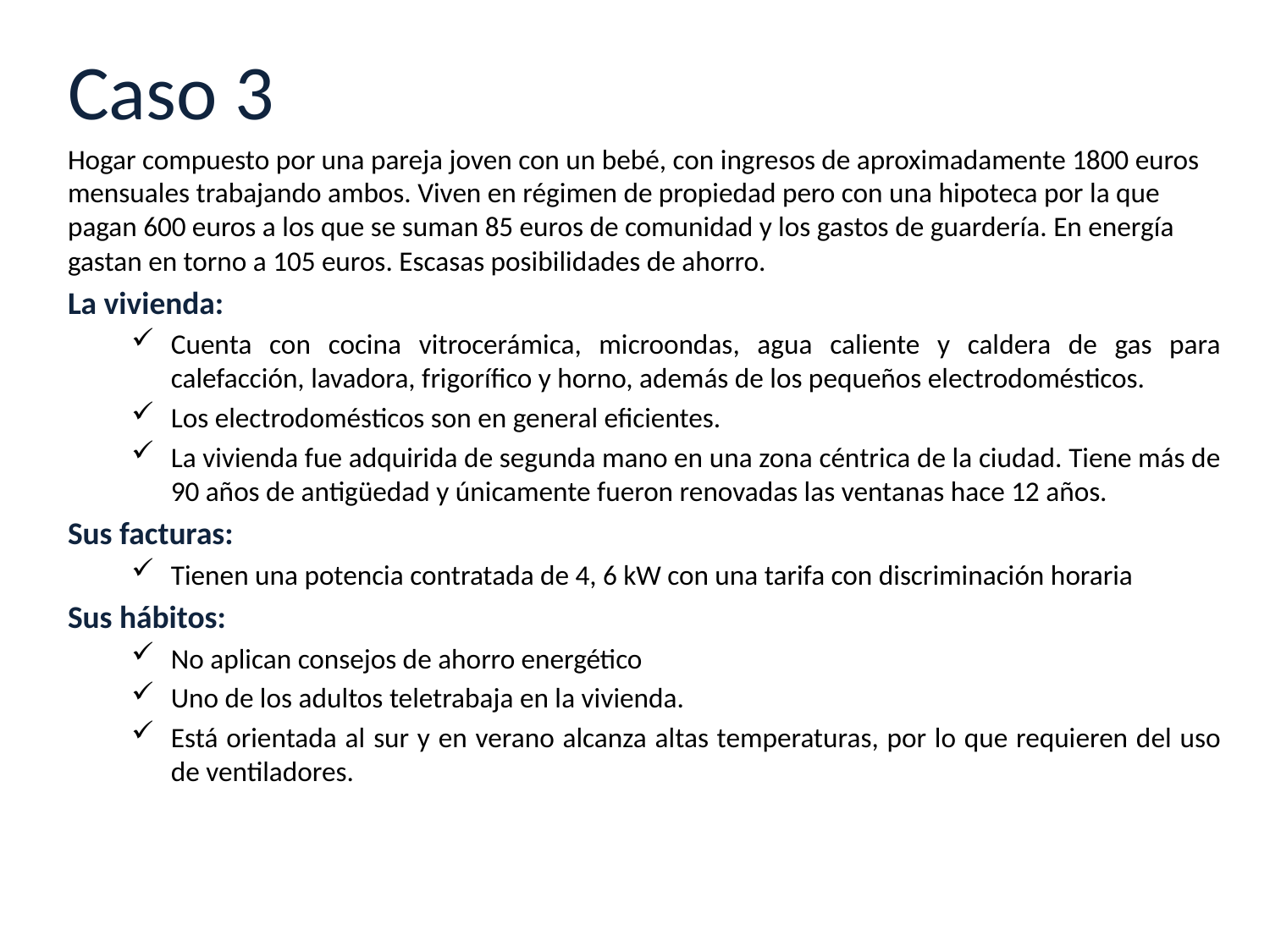

Caso práctico
Caso 3
Hogar compuesto por una pareja joven con un bebé, con ingresos de aproximadamente 1800 euros mensuales trabajando ambos. Viven en régimen de propiedad pero con una hipoteca por la que pagan 600 euros a los que se suman 85 euros de comunidad y los gastos de guardería. En energía gastan en torno a 105 euros. Escasas posibilidades de ahorro.
La vivienda:
Cuenta con cocina vitrocerámica, microondas, agua caliente y caldera de gas para calefacción, lavadora, frigorífico y horno, además de los pequeños electrodomésticos.
Los electrodomésticos son en general eficientes.
La vivienda fue adquirida de segunda mano en una zona céntrica de la ciudad. Tiene más de 90 años de antigüedad y únicamente fueron renovadas las ventanas hace 12 años.
Sus facturas:
Tienen una potencia contratada de 4, 6 kW con una tarifa con discriminación horaria
Sus hábitos:
No aplican consejos de ahorro energético
Uno de los adultos teletrabaja en la vivienda.
Está orientada al sur y en verano alcanza altas temperaturas, por lo que requieren del uso de ventiladores.